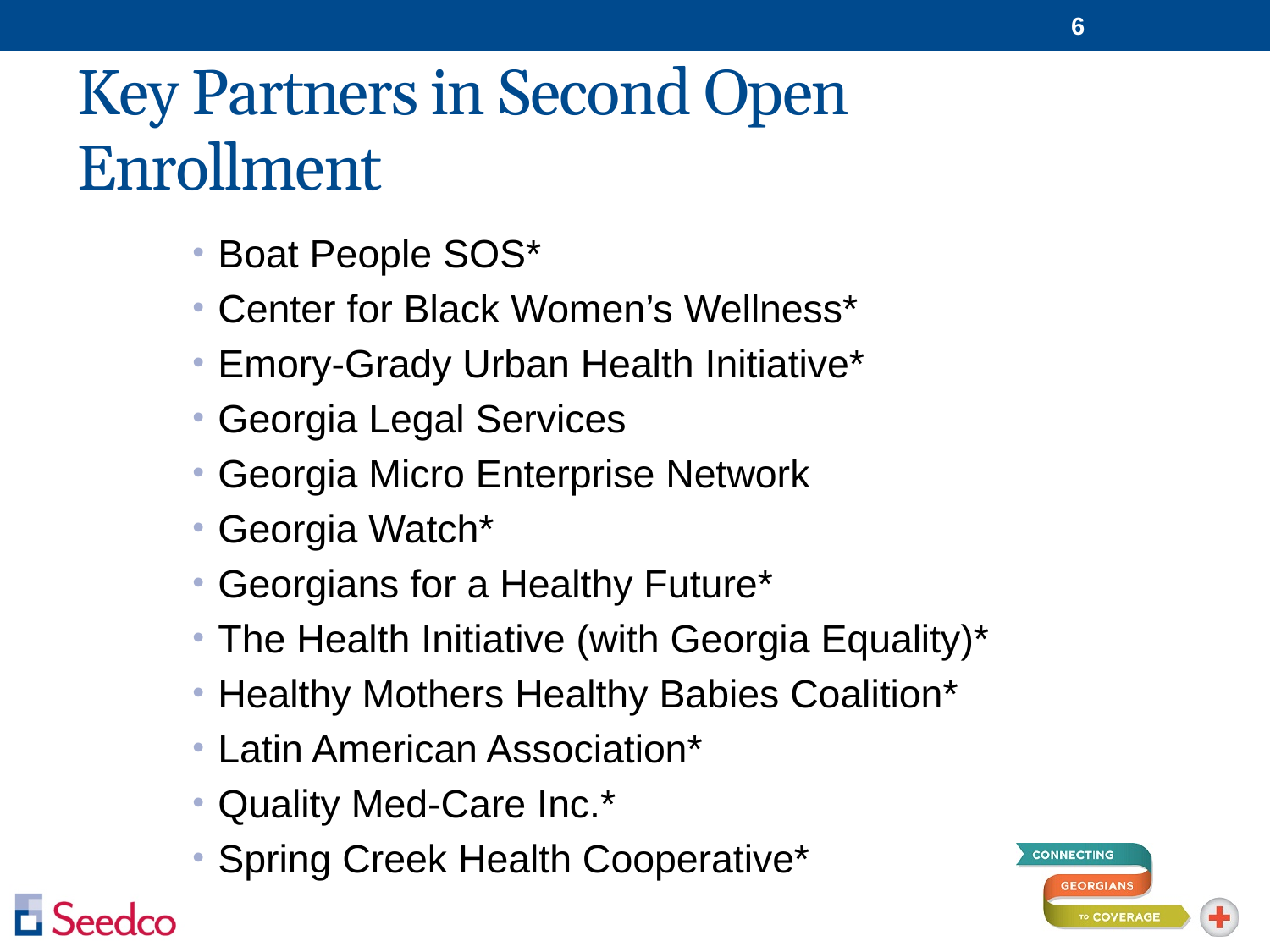

6
# Key Partners in Second Open Enrollment
Boat People SOS*
Center for Black Women’s Wellness*
Emory-Grady Urban Health Initiative*
Georgia Legal Services
Georgia Micro Enterprise Network
Georgia Watch*
Georgians for a Healthy Future*
The Health Initiative (with Georgia Equality)*
Healthy Mothers Healthy Babies Coalition*
Latin American Association*
Quality Med-Care Inc.*
Spring Creek Health Cooperative*